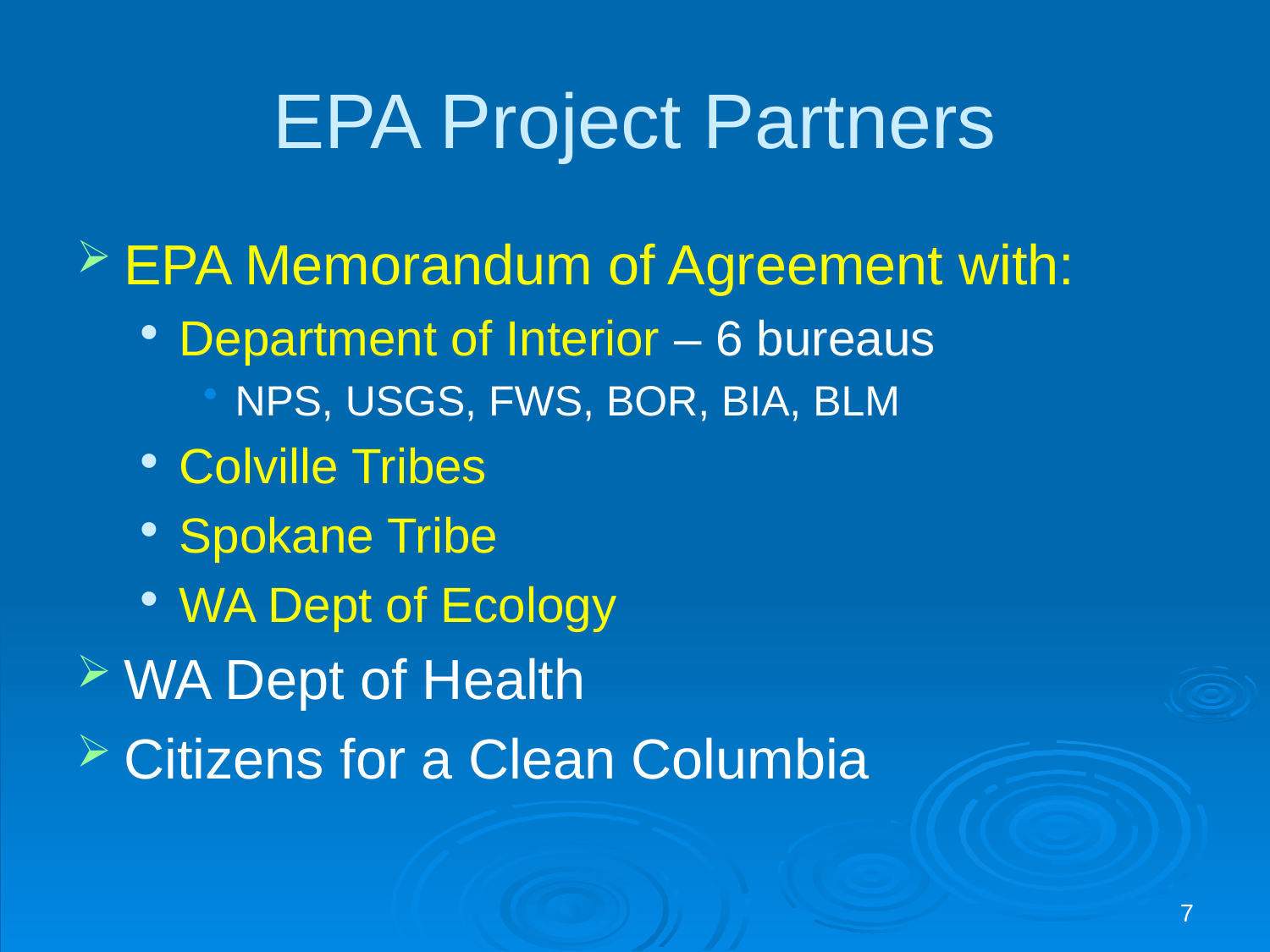

# EPA Project Partners
EPA Memorandum of Agreement with:
Department of Interior – 6 bureaus
NPS, USGS, FWS, BOR, BIA, BLM
Colville Tribes
Spokane Tribe
WA Dept of Ecology
WA Dept of Health
Citizens for a Clean Columbia
7